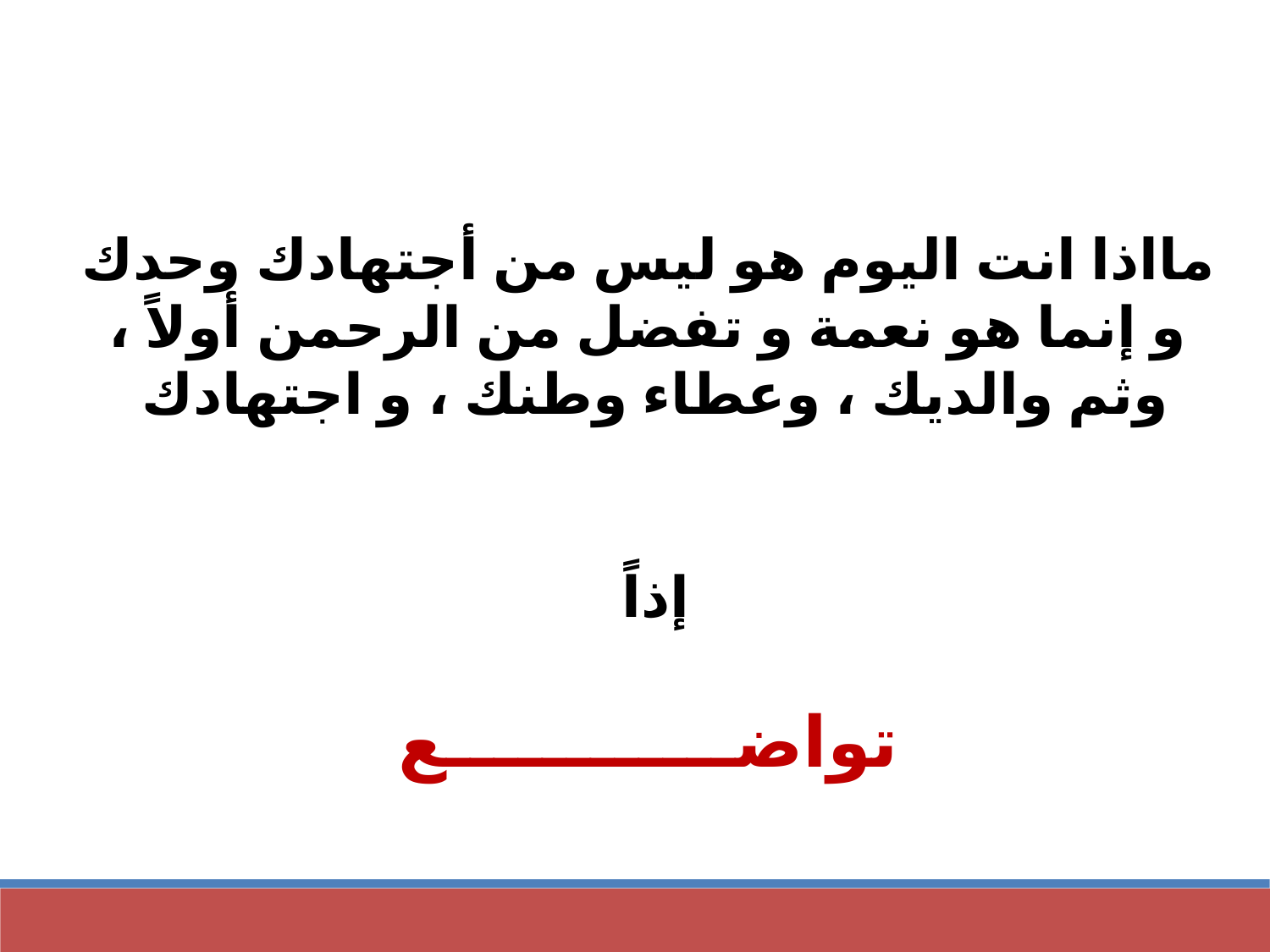

مااذا انت اليوم هو ليس من أجتهادك وحدك و إنما هو نعمة و تفضل من الرحمن أولاً ، وثم والديك ، وعطاء وطنك ، و اجتهادك

إذاً

تواضــــــــــــع